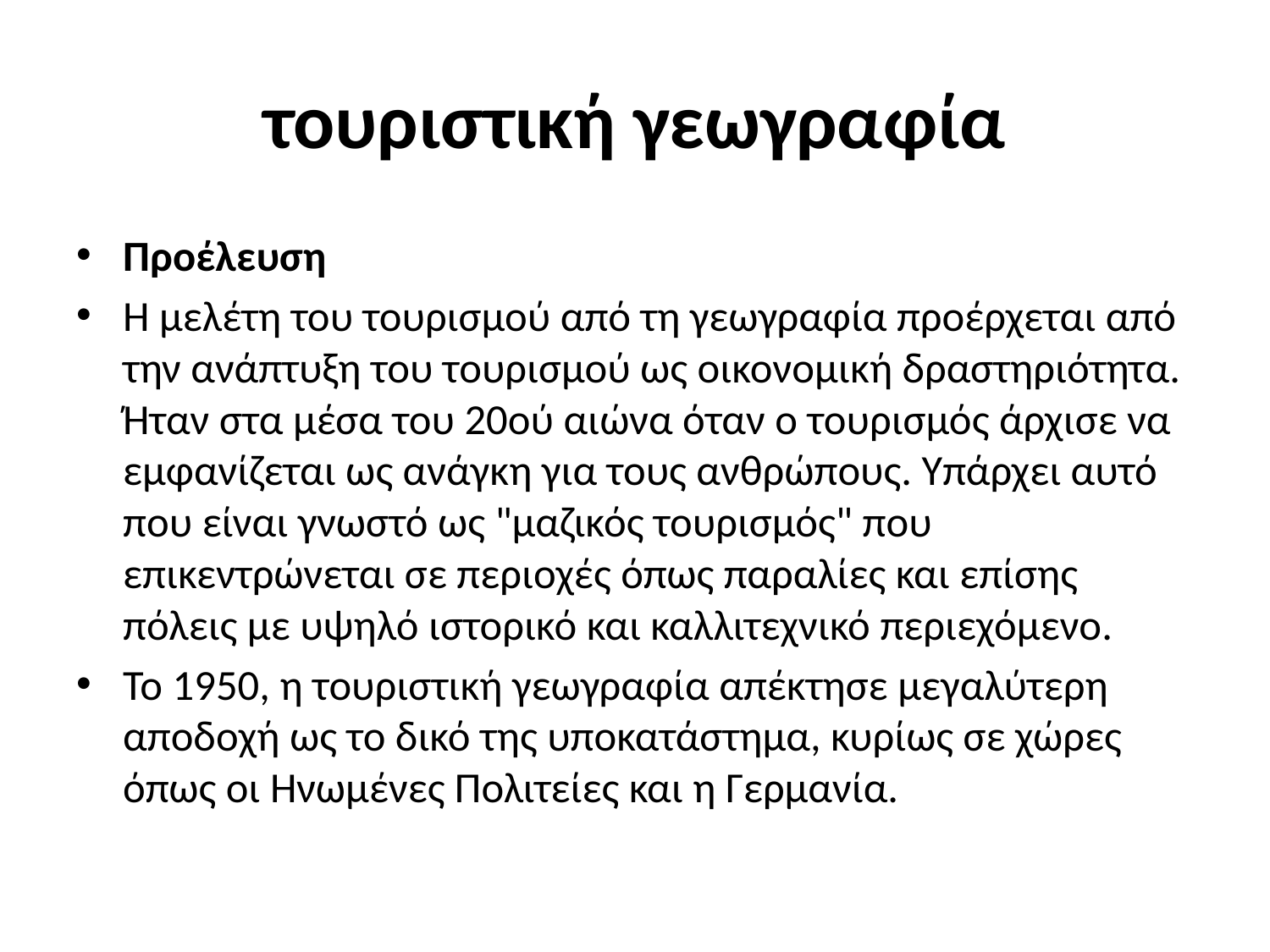

# τουριστική γεωγραφία
Προέλευση
Η μελέτη του τουρισμού από τη γεωγραφία προέρχεται από την ανάπτυξη του τουρισμού ως οικονομική δραστηριότητα. Ήταν στα μέσα του 20ού αιώνα όταν ο τουρισμός άρχισε να εμφανίζεται ως ανάγκη για τους ανθρώπους. Υπάρχει αυτό που είναι γνωστό ως "μαζικός τουρισμός" που επικεντρώνεται σε περιοχές όπως παραλίες και επίσης πόλεις με υψηλό ιστορικό και καλλιτεχνικό περιεχόμενο.
Το 1950, η τουριστική γεωγραφία απέκτησε μεγαλύτερη αποδοχή ως το δικό της υποκατάστημα, κυρίως σε χώρες όπως οι Ηνωμένες Πολιτείες και η Γερμανία.